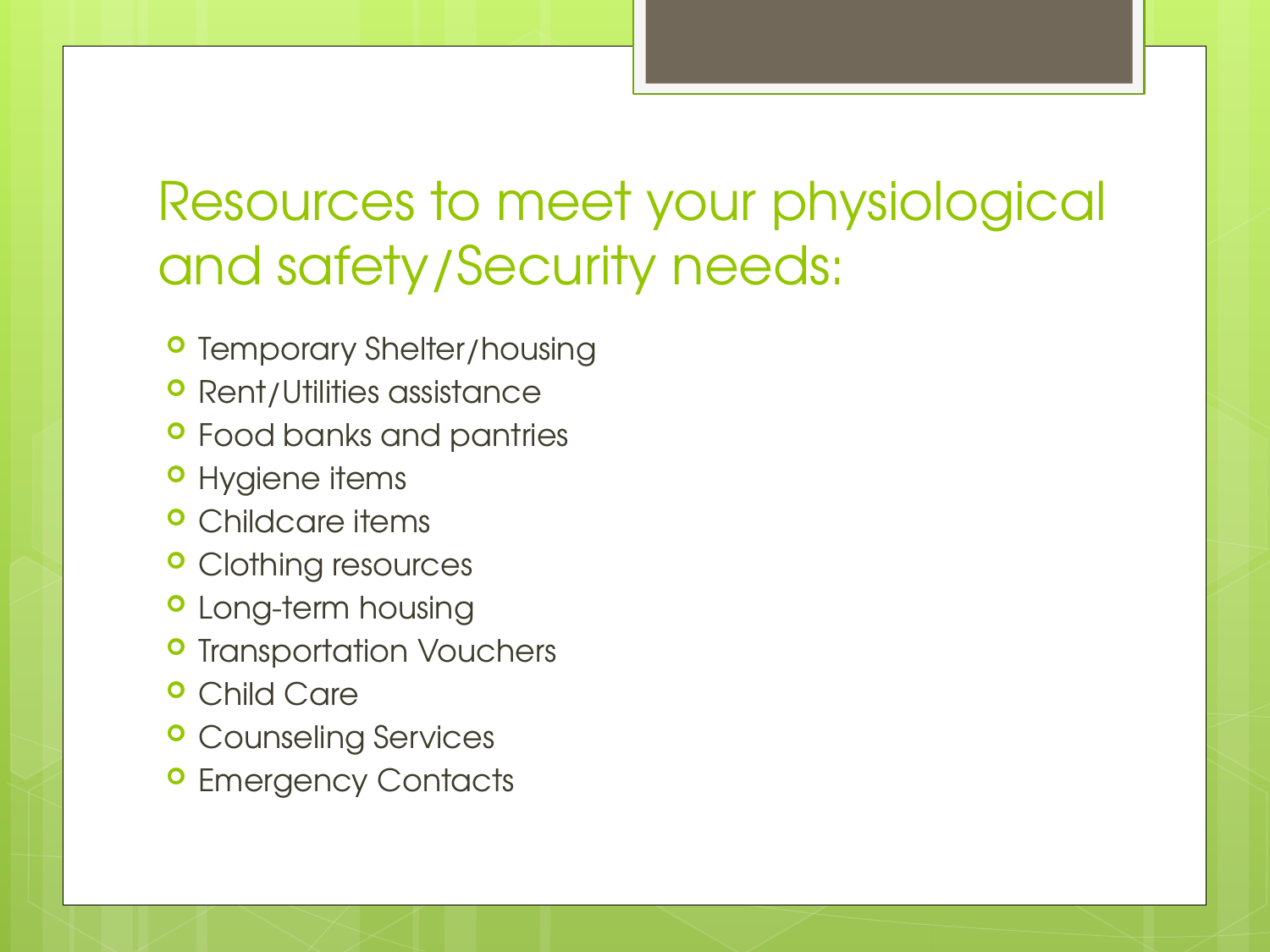

# Resources to meet your physiological and safety/Security needs:
Temporary Shelter/housing
Rent/Utilities assistance
Food banks and pantries
Hygiene items
Childcare items
Clothing resources
Long-term housing
Transportation Vouchers
Child Care
Counseling Services
Emergency Contacts